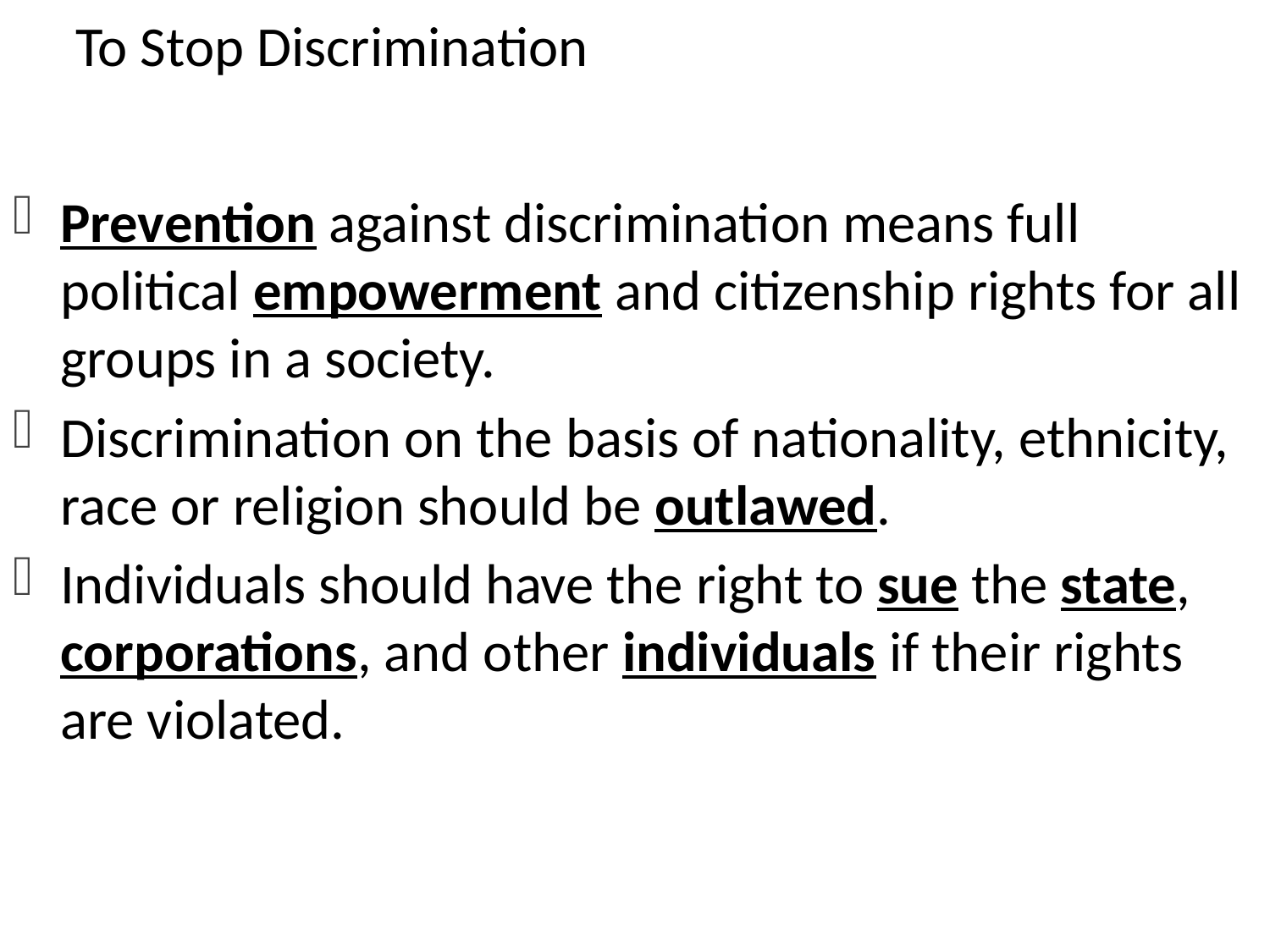

To Stop Discrimination
Prevention against discrimination means full political empowerment and citizenship rights for all groups in a society.
Discrimination on the basis of nationality, ethnicity, race or religion should be outlawed.
Individuals should have the right to sue the state, corporations, and other individuals if their rights are violated.